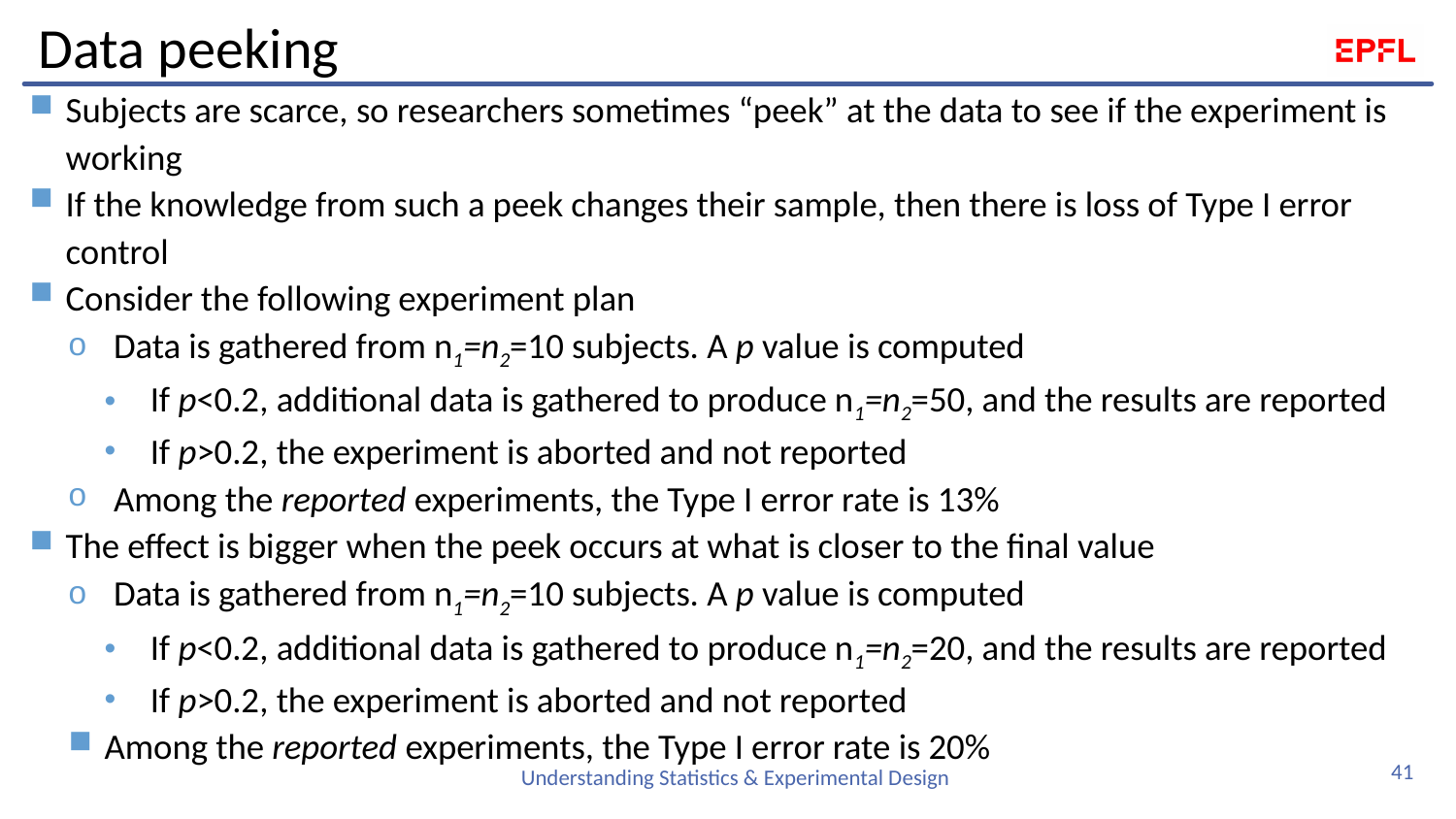

# Data peeking
Subjects are scarce, so researchers sometimes “peek” at the data to see if the experiment is working
If the knowledge from such a peek changes their sample, then there is loss of Type I error control
Consider the following experiment plan
Data is gathered from n1=n2=10 subjects. A p value is computed
If p<0.2, additional data is gathered to produce n1=n2=50, and the results are reported
If p>0.2, the experiment is aborted and not reported
Among the reported experiments, the Type I error rate is 13%
The effect is bigger when the peek occurs at what is closer to the final value
Data is gathered from n1=n2=10 subjects. A p value is computed
If p<0.2, additional data is gathered to produce n1=n2=20, and the results are reported
If p>0.2, the experiment is aborted and not reported
Among the reported experiments, the Type I error rate is 20%